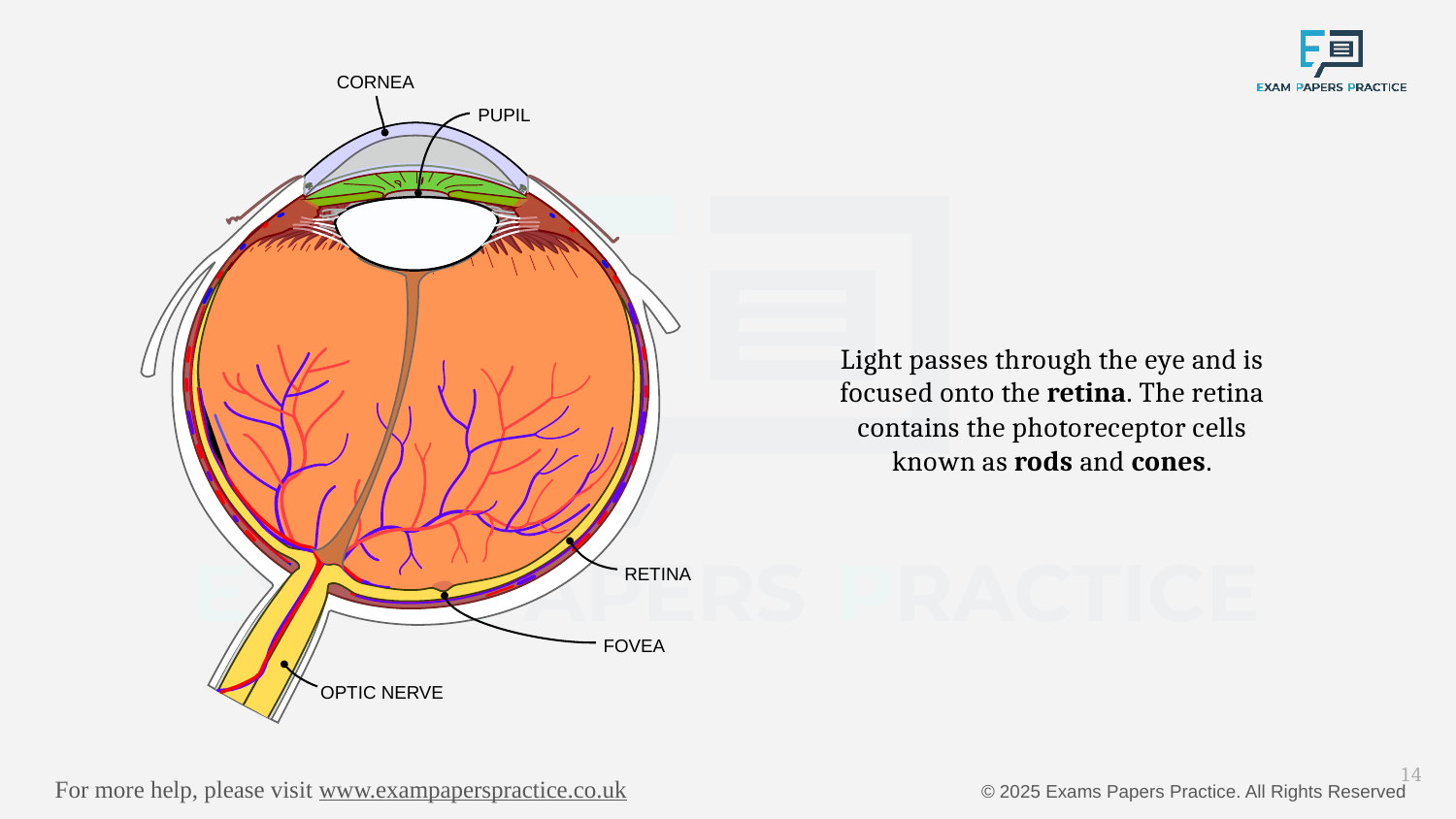

CORNEA
PUPIL

Light passes through the eye and is focused onto the retina. The retina contains the photoreceptor cells known as rods and cones.
RETINA
FOVEA
OPTIC NERVE
14